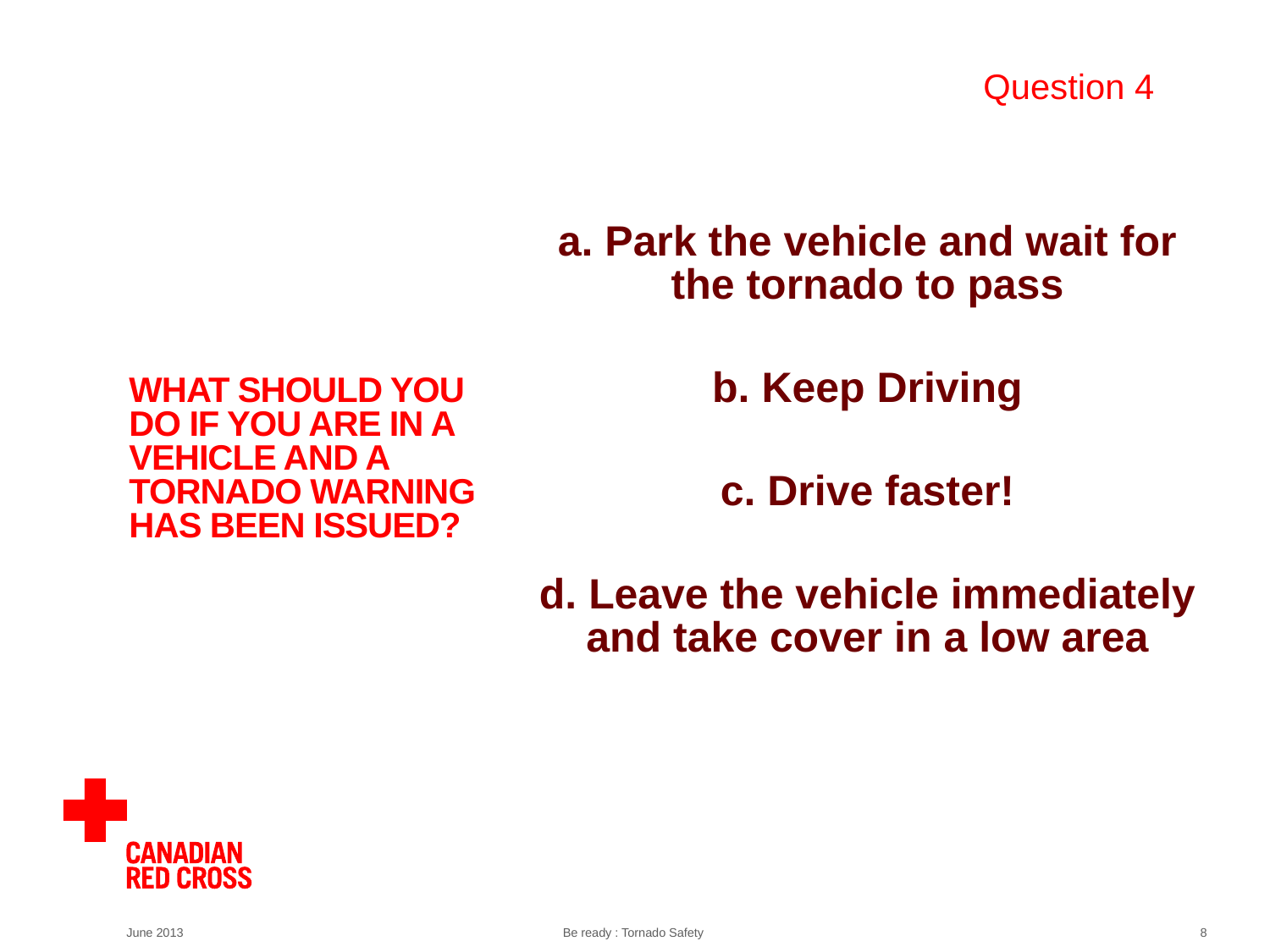

Question 4
a. Park the vehicle and wait for the tornado to pass

b. Keep Driving

c. Drive faster!

d. Leave the vehicle immediately and take cover in a low area

# What should you do if you are in a vehicle and a tornado warning has been issued?
June 2013
Be ready : Tornado Safety
8